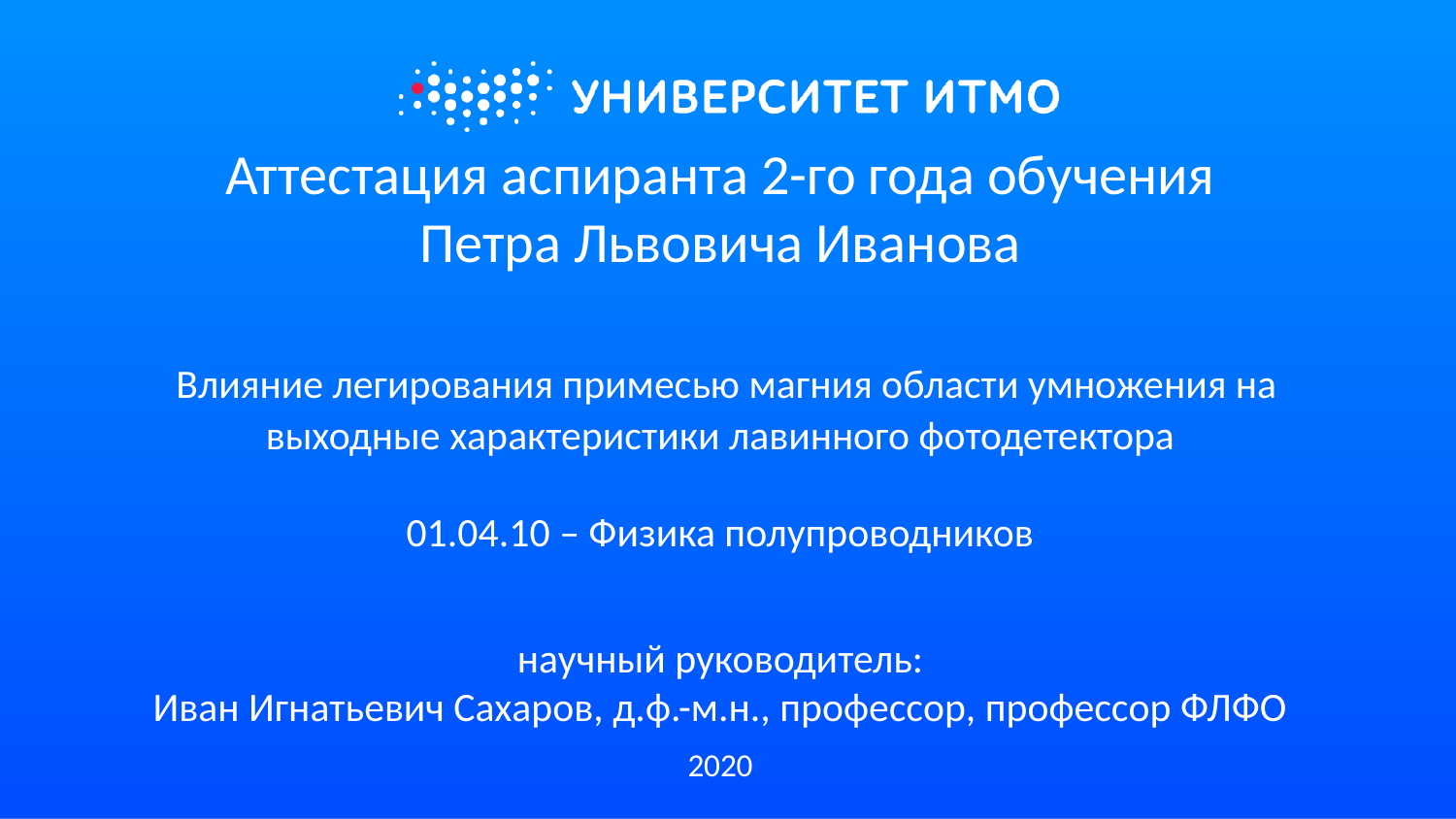

# Аттестация аспиранта 2-го года обучения Петра Львовича Иванова Влияние легирования примесью магния области умножения на выходные характеристики лавинного фотодетектора 01.04.10 – Физика полупроводников научный руководитель: Иван Игнатьевич Сахаров, д.ф.-м.н., профессор, профессор ФЛФО
2020